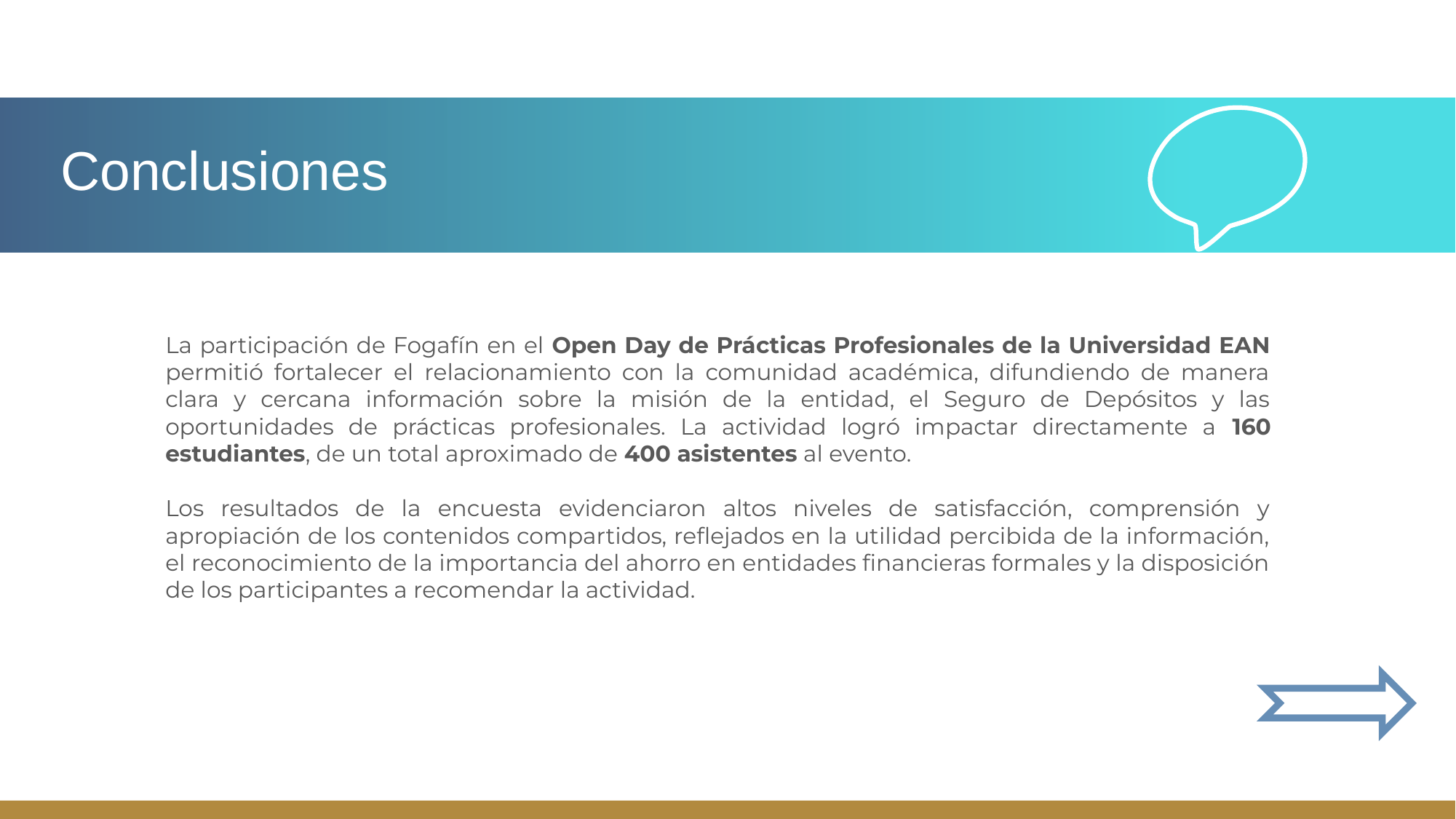

# Conclusiones
La participación de Fogafín en el Open Day de Prácticas Profesionales de la Universidad EAN permitió fortalecer el relacionamiento con la comunidad académica, difundiendo de manera clara y cercana información sobre la misión de la entidad, el Seguro de Depósitos y las oportunidades de prácticas profesionales. La actividad logró impactar directamente a 160 estudiantes, de un total aproximado de 400 asistentes al evento.

Los resultados de la encuesta evidenciaron altos niveles de satisfacción, comprensión y apropiación de los contenidos compartidos, reflejados en la utilidad percibida de la información, el reconocimiento de la importancia del ahorro en entidades financieras formales y la disposición de los participantes a recomendar la actividad.